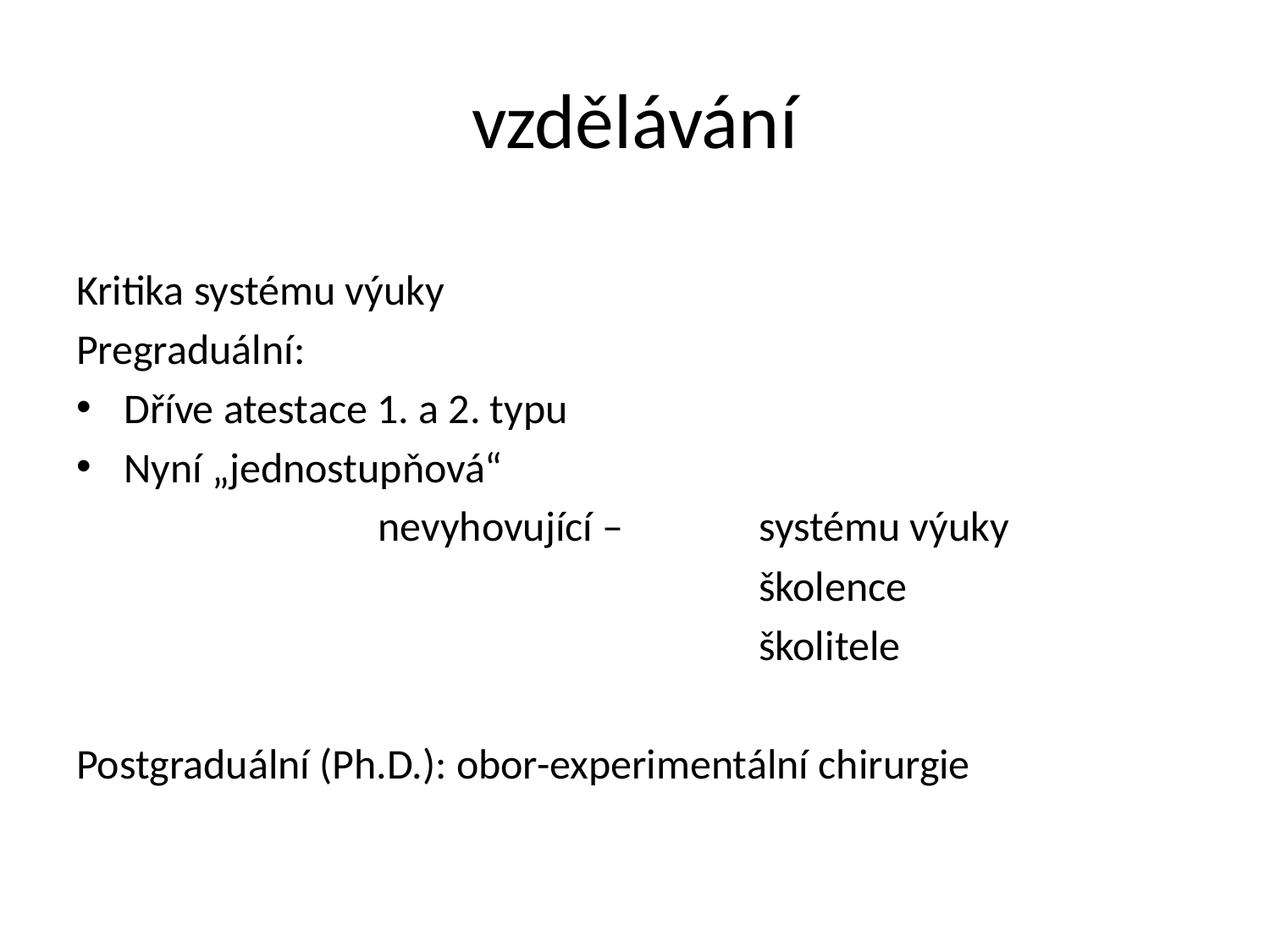

# vzdělávání
Kritika systému výuky
Pregraduální:
Dříve atestace 1. a 2. typu
Nyní „jednostupňová“
			nevyhovující – 	systému výuky
						školence
						školitele

Postgraduální (Ph.D.): obor-experimentální chirurgie